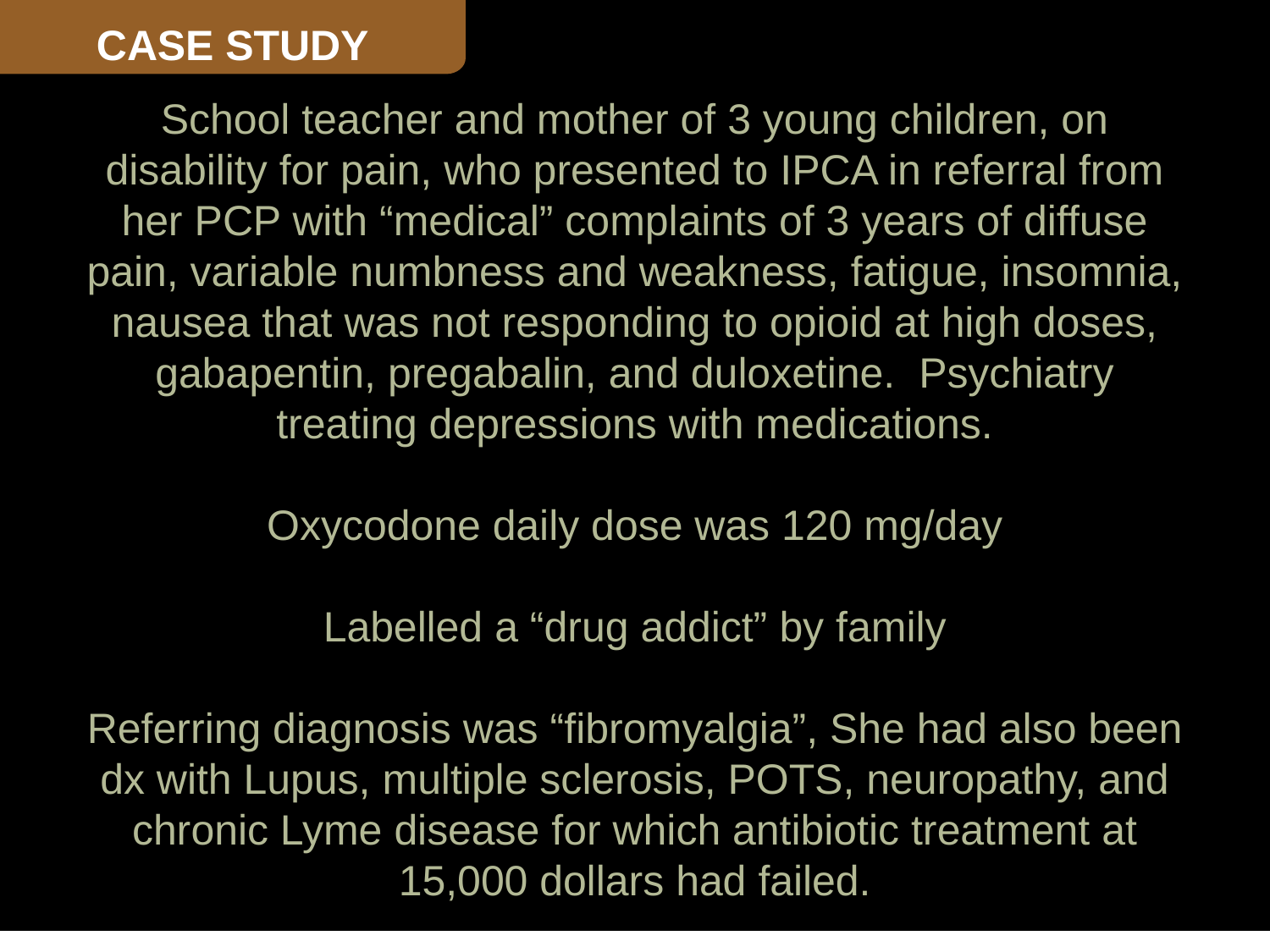

CASE STUDY

School teacher and mother of 3 young children, on disability for pain, who presented to IPCA in referral from her PCP with “medical” complaints of 3 years of diffuse pain, variable numbness and weakness, fatigue, insomnia, nausea that was not responding to opioid at high doses, gabapentin, pregabalin, and duloxetine.  Psychiatry treating depressions with medications.
Oxycodone daily dose was 120 mg/day

Labelled a “drug addict” by family
Referring diagnosis was “fibromyalgia”, She had also been dx with Lupus, multiple sclerosis, POTS, neuropathy, and chronic Lyme disease for which antibiotic treatment at 15,000 dollars had failed.

# The next two slides describe a patient who was caught up in a hostage situation 3 years ago.  She was unharmed – physically. She presented to IPCA in referral from her PCP with complaints of 3 years of diffuse pain that was not responding to opioid at high doses. Referring diagnosis was “fibromyalgia”
2020 Center for Change National Eating Disorders Conference for Professionals